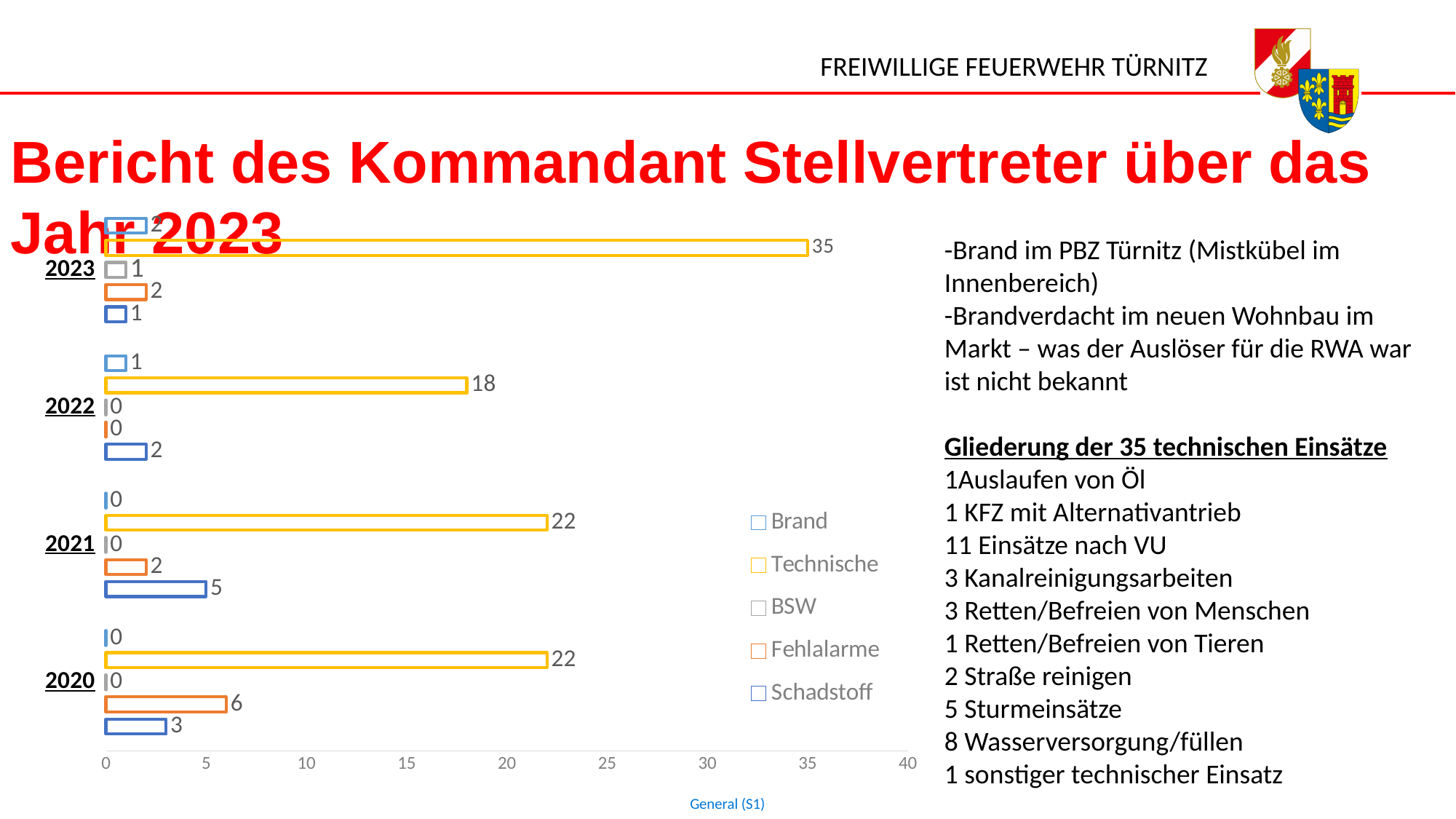

Bericht des Kommandant Stellvertreter über das Jahr 2023

### Chart

| Category | Schadstoff | Fehlalarme | BSW | Technische | Brand |
|---|---|---|---|---|---|
| 2020 | 3.0 | 6.0 | 0.0 | 22.0 | 0.0 |
| 2021 | 5.0 | 2.0 | 0.0 | 22.0 | 0.0 |
| 2022 | 2.0 | 0.0 | 0.0 | 18.0 | 1.0 |
| 2023 | 1.0 | 2.0 | 1.0 | 35.0 | 2.0 |
-Brand im PBZ Türnitz (Mistkübel im Innenbereich)
-Brandverdacht im neuen Wohnbau im Markt – was der Auslöser für die RWA war ist nicht bekannt

Gliederung der 35 technischen Einsätze
1Auslaufen von Öl
1 KFZ mit Alternativantrieb
11 Einsätze nach VU
3 Kanalreinigungsarbeiten
3 Retten/Befreien von Menschen
1 Retten/Befreien von Tieren
2 Straße reinigen
5 Sturmeinsätze
8 Wasserversorgung/füllen
1 sonstiger technischer Einsatz